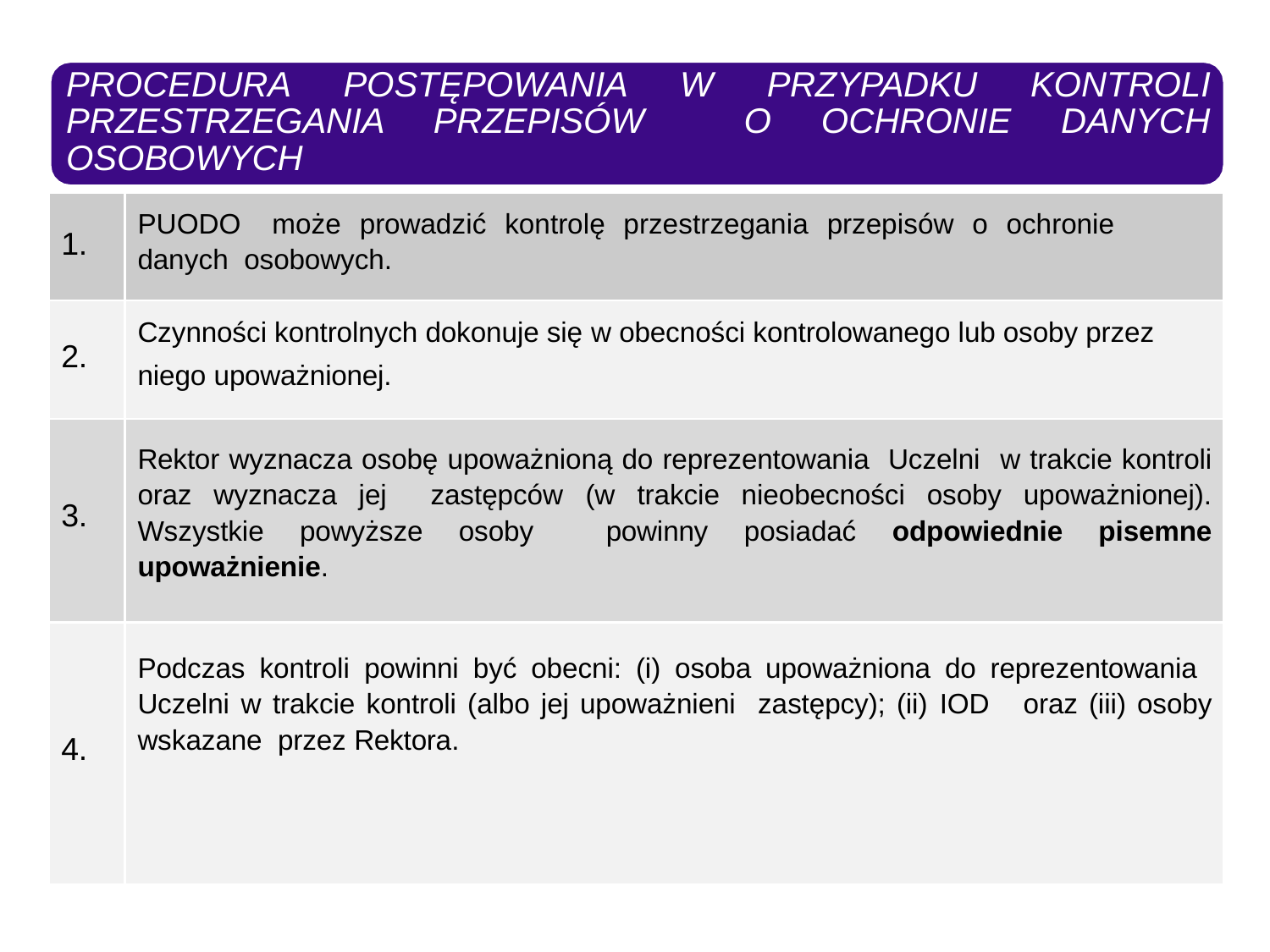

PROCEDURA POSTĘPOWANIA W PRZYPADKU KONTROLI PRZESTRZEGANIA PRZEPISÓW  O OCHRONIE DANYCH OSOBOWYCH

| 1. | PUODO może prowadzić kontrolę przestrzegania przepisów o ochronie danych osobowych. |
| --- | --- |
| 2. | Czynności kontrolnych dokonuje się w obecności kontrolowanego lub osoby przez niego upoważnionej. |
| 3. | Rektor wyznacza osobę upoważnioną do reprezentowania Uczelni w trakcie kontroli oraz wyznacza jej zastępców (w trakcie nieobecności osoby upoważnionej). Wszystkie powyższe osoby powinny posiadać odpowiednie pisemne upoważnienie. |
| 4. | Podczas kontroli powinni być obecni: (i) osoba upoważniona do reprezentowania Uczelni w trakcie kontroli (albo jej upoważnieni zastępcy); (ii) IOD oraz (iii) osoby wskazane przez Rektora. |